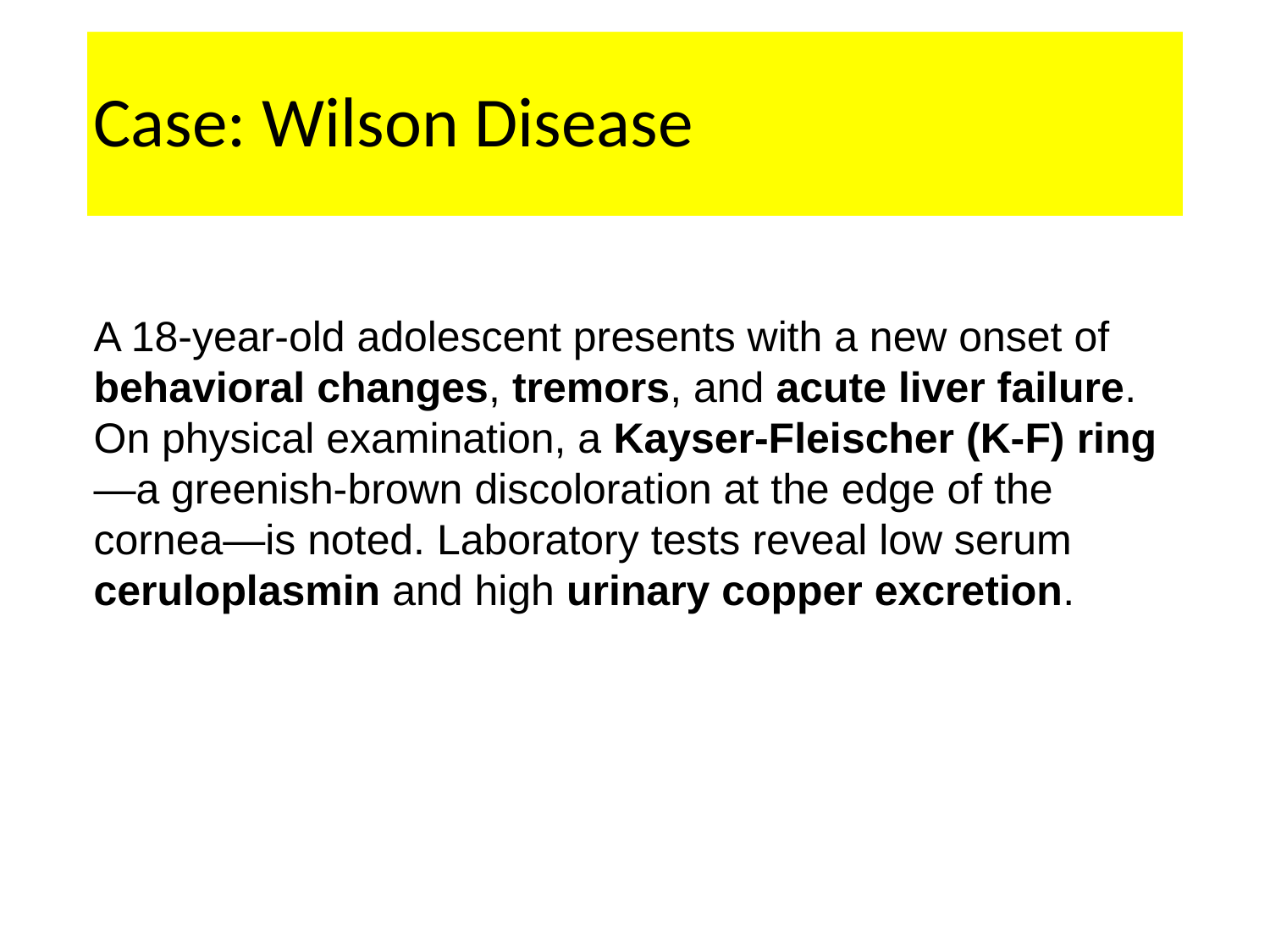

# Case: Wilson Disease

A 18-year-old adolescent presents with a new onset of behavioral changes, tremors, and acute liver failure. On physical examination, a Kayser-Fleischer (K-F) ring—a greenish-brown discoloration at the edge of the cornea—is noted. Laboratory tests reveal low serum ceruloplasmin and high urinary copper excretion.